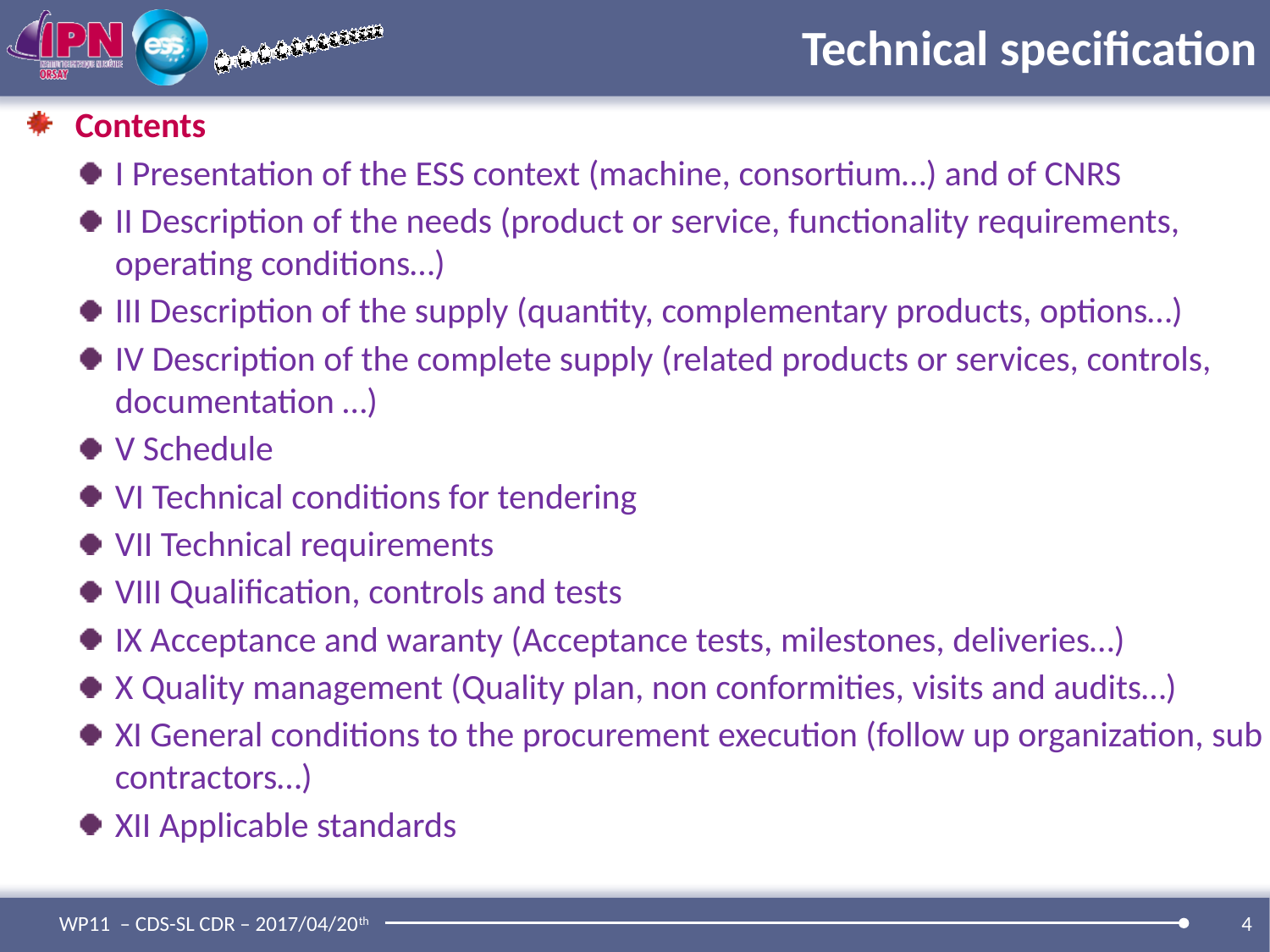

# Technical specification
Contents
I Presentation of the ESS context (machine, consortium…) and of CNRS
II Description of the needs (product or service, functionality requirements, operating conditions…)
III Description of the supply (quantity, complementary products, options…)
IV Description of the complete supply (related products or services, controls, documentation …)
V Schedule
VI Technical conditions for tendering
VII Technical requirements
VIII Qualification, controls and tests
IX Acceptance and waranty (Acceptance tests, milestones, deliveries…)
X Quality management (Quality plan, non conformities, visits and audits…)
XI General conditions to the procurement execution (follow up organization, sub contractors…)
XII Applicable standards